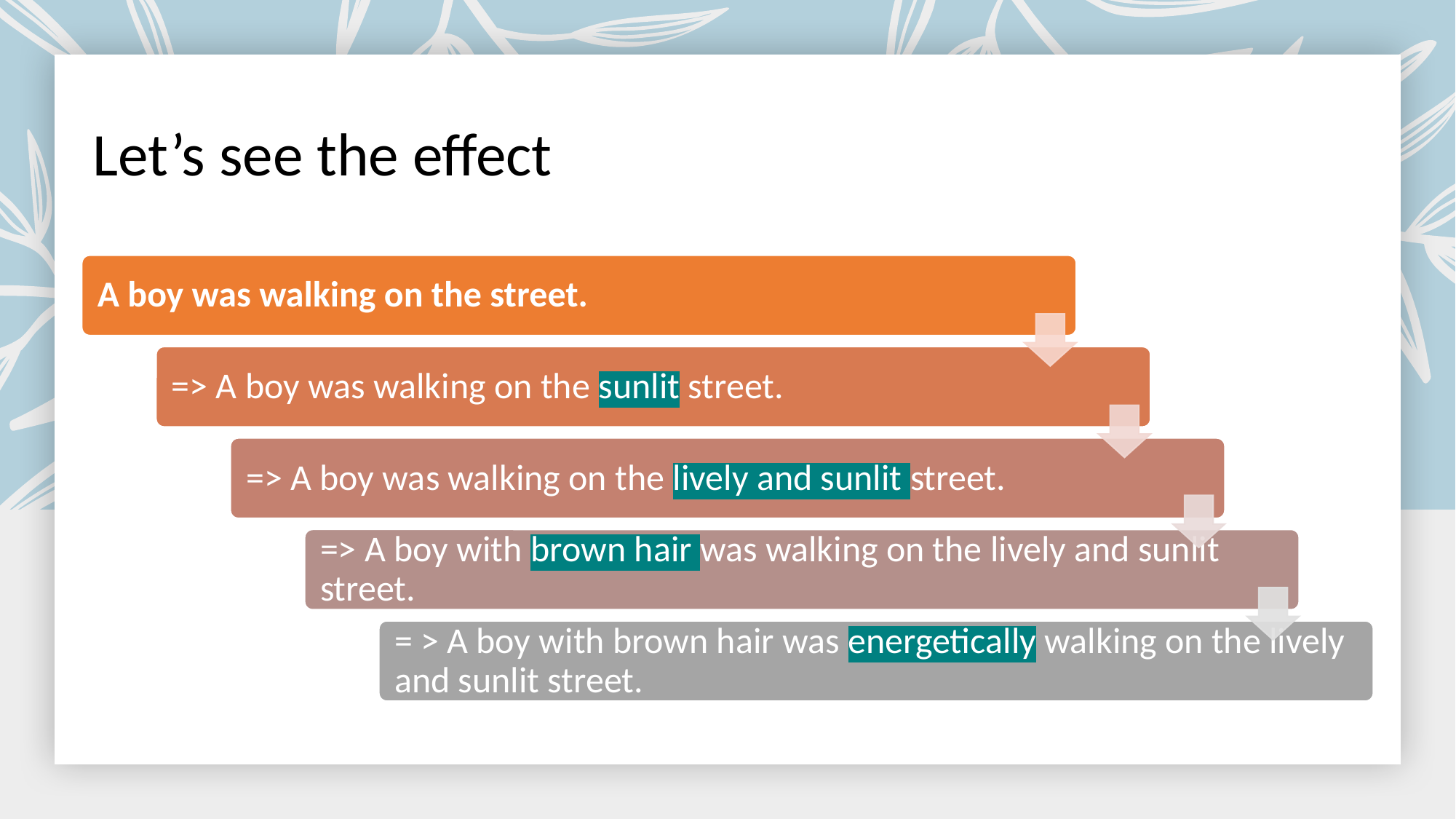

# Let’s see the effect
A boy was walking on the street.
=> A boy was walking on the sunlit street.
=> A boy was walking on the lively and sunlit street.
=> A boy with brown hair was walking on the lively and sunlit street.
= > A boy with brown hair was energetically walking on the lively and sunlit street.